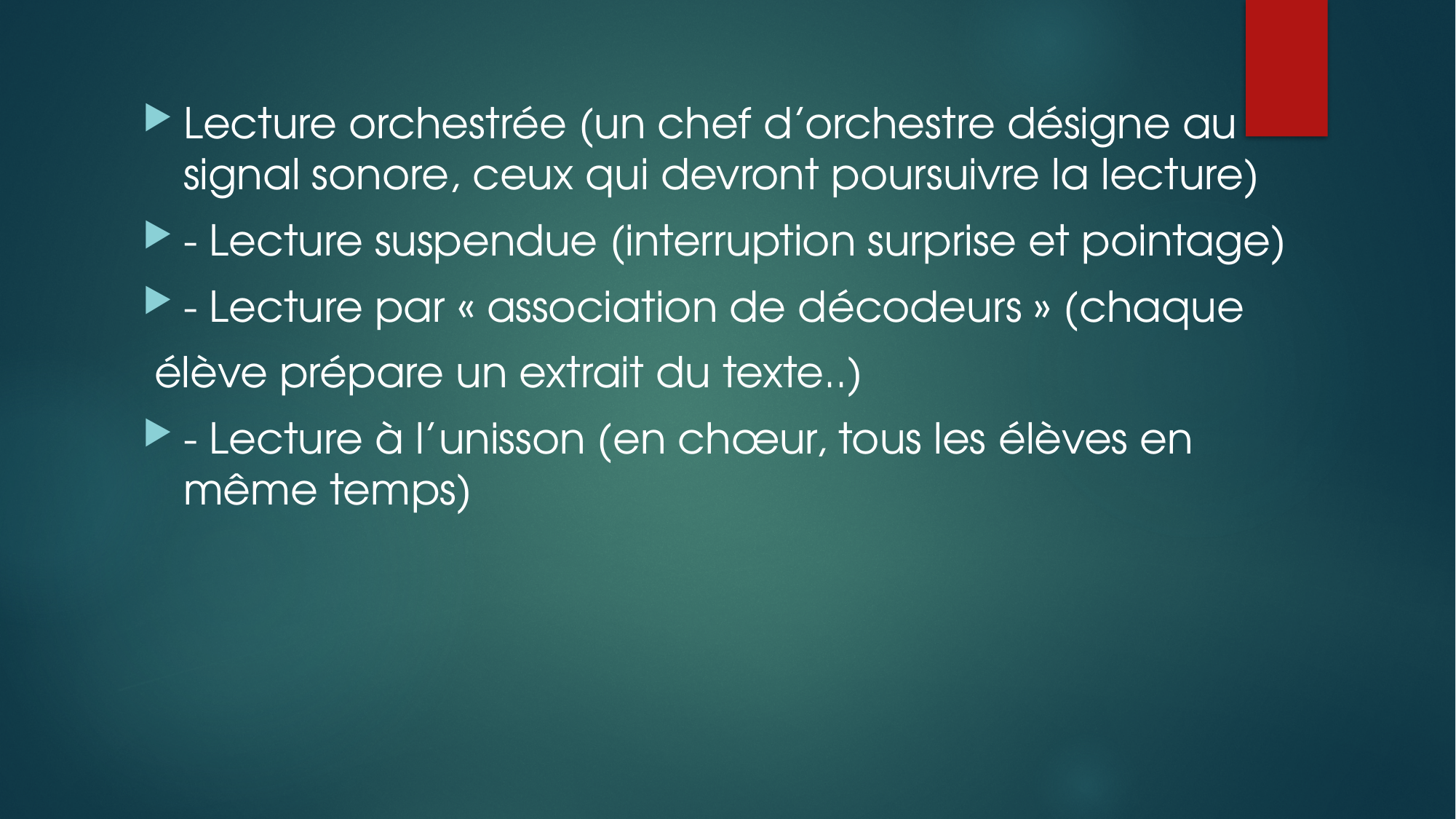

Lecture orchestrée (un chef d’orchestre désigne au signal sonore, ceux qui devront poursuivre la lecture)
- Lecture suspendue (interruption surprise et pointage)
- Lecture par « association de décodeurs » (chaque
 élève prépare un extrait du texte..)
- Lecture à l’unisson (en chœur, tous les élèves en même temps)